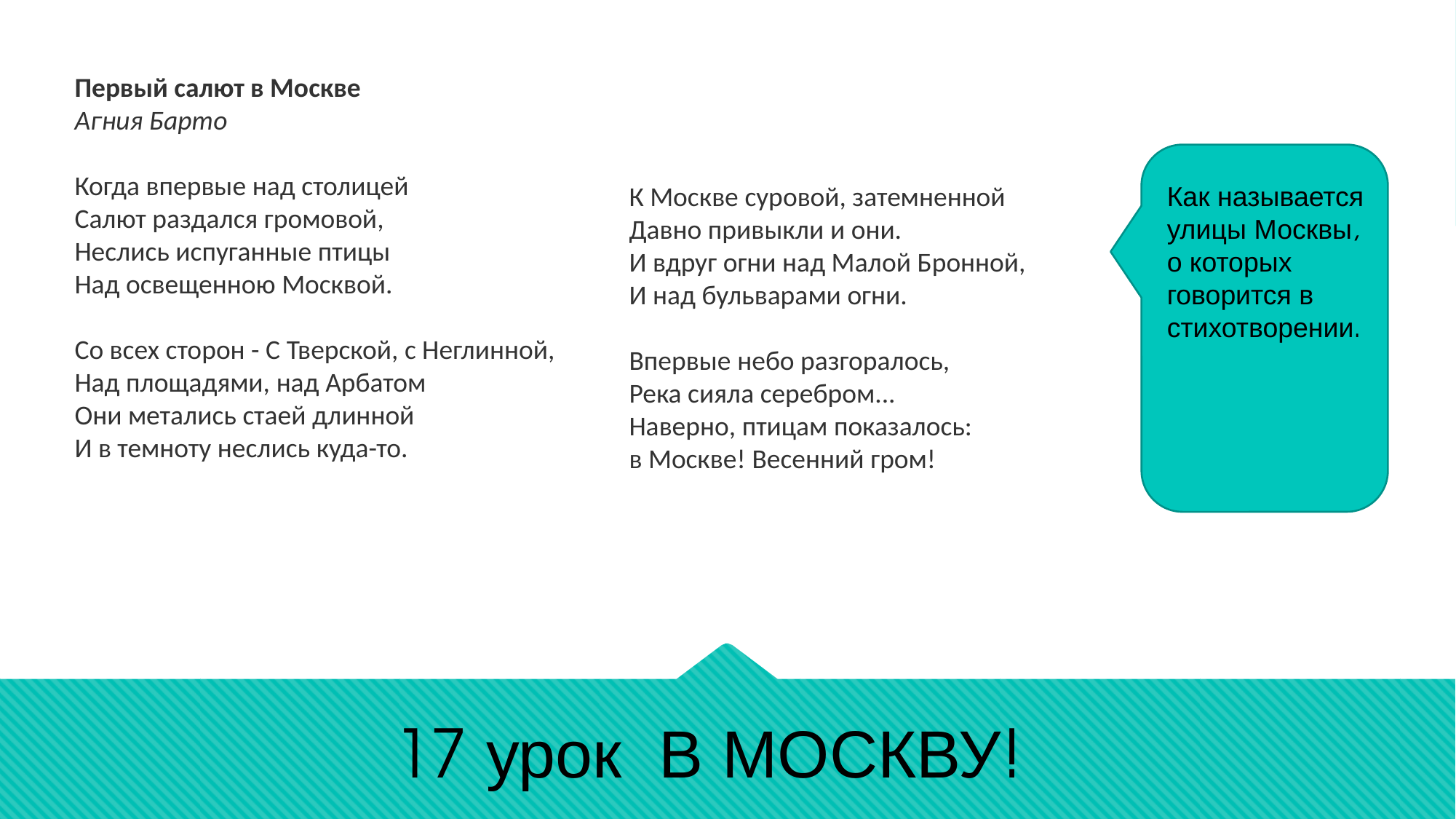

Первый салют в Москве 
Агния Барто

Когда впервые над столицей
Салют раздался громовой, 
Неслись испуганные птицы
Над освещенною Москвой. 
Со всех сторон - С Тверской, с Неглинной, 
Над площадями, над Арбатом
Они метались стаей длинной
И в темноту неслись куда-то.
К Москве суровой, затемненной
Давно привыкли и они. 
И вдруг огни над Малой Бронной, 
И над бульварами огни. 
Впервые небо разгоралось, 
Река сияла серебром... 
Наверно, птицам показалось: 
в Москве! Весенний гром!
Как называется улицы Москвы, о которых говорится в стихотворении.

17 урок  В МОСКВУ!